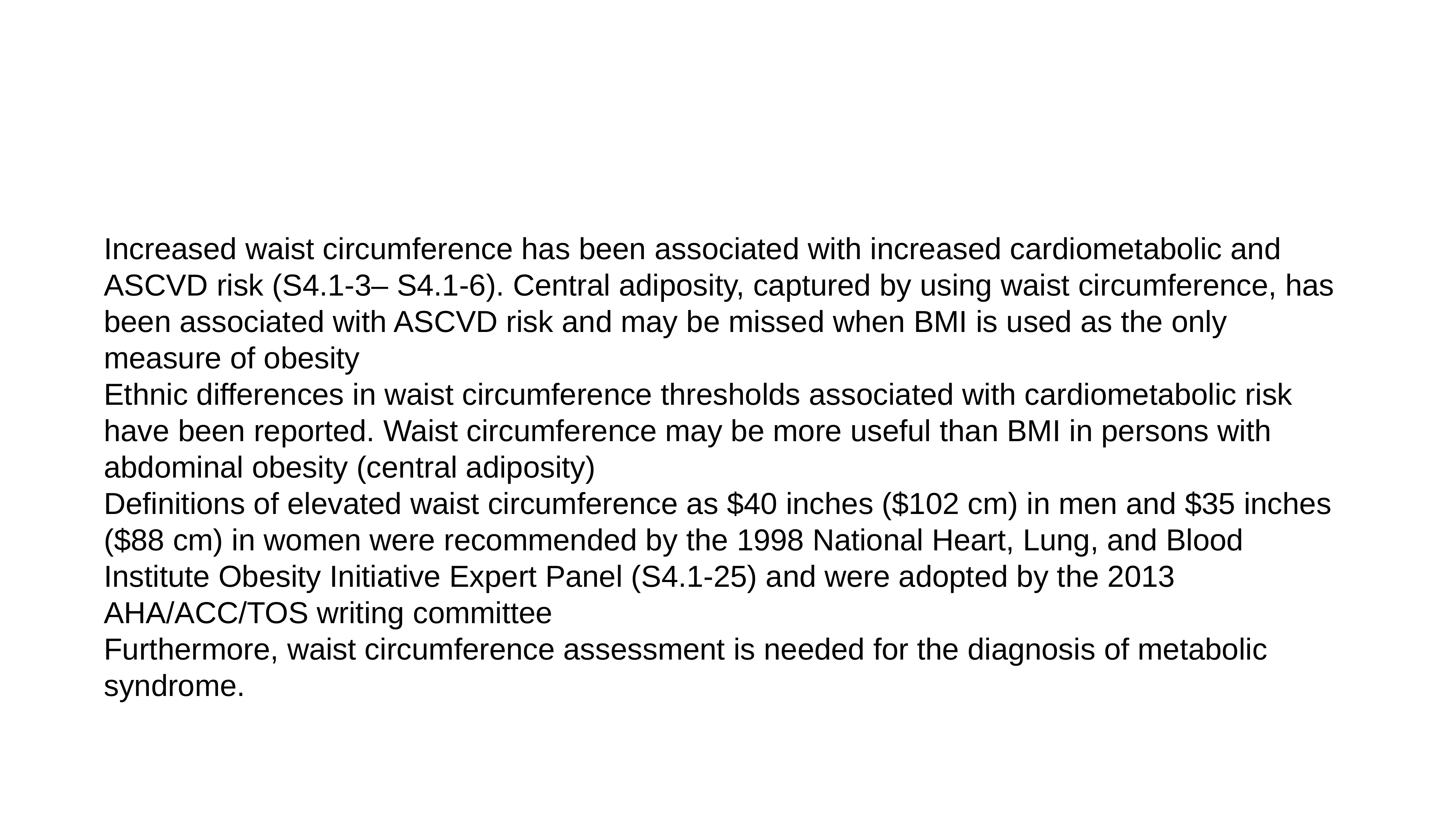

#
Increased waist circumference has been associated with increased cardiometabolic and ASCVD risk (S4.1-3– S4.1-6). Central adiposity, captured by using waist circumference, has been associated with ASCVD risk and may be missed when BMI is used as the only measure of obesity
Ethnic differences in waist circumference thresholds associated with cardiometabolic risk have been reported. Waist circumference may be more useful than BMI in persons with abdominal obesity (central adiposity)
Definitions of elevated waist circumference as $40 inches ($102 cm) in men and $35 inches ($88 cm) in women were recommended by the 1998 National Heart, Lung, and Blood Institute Obesity Initiative Expert Panel (S4.1-25) and were adopted by the 2013 AHA/ACC/TOS writing committee
Furthermore, waist circumference assessment is needed for the diagnosis of metabolic syndrome.